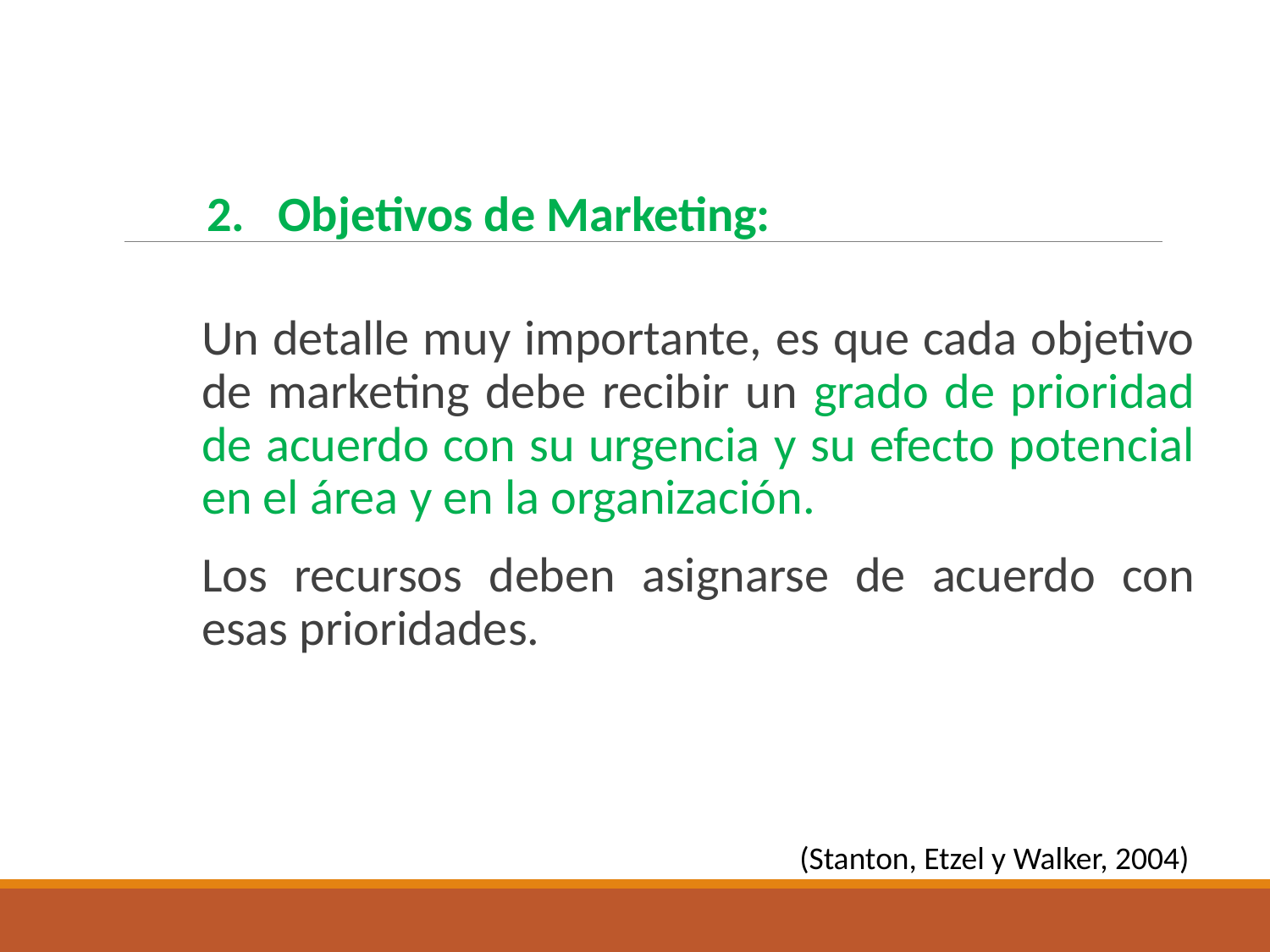

Objetivos de Marketing:
	Un detalle muy importante, es que cada objetivo de marketing debe recibir un grado de prioridad de acuerdo con su urgencia y su efecto potencial en el área y en la organización.
	Los recursos deben asignarse de acuerdo con esas prioridades.
(Stanton, Etzel y Walker, 2004)